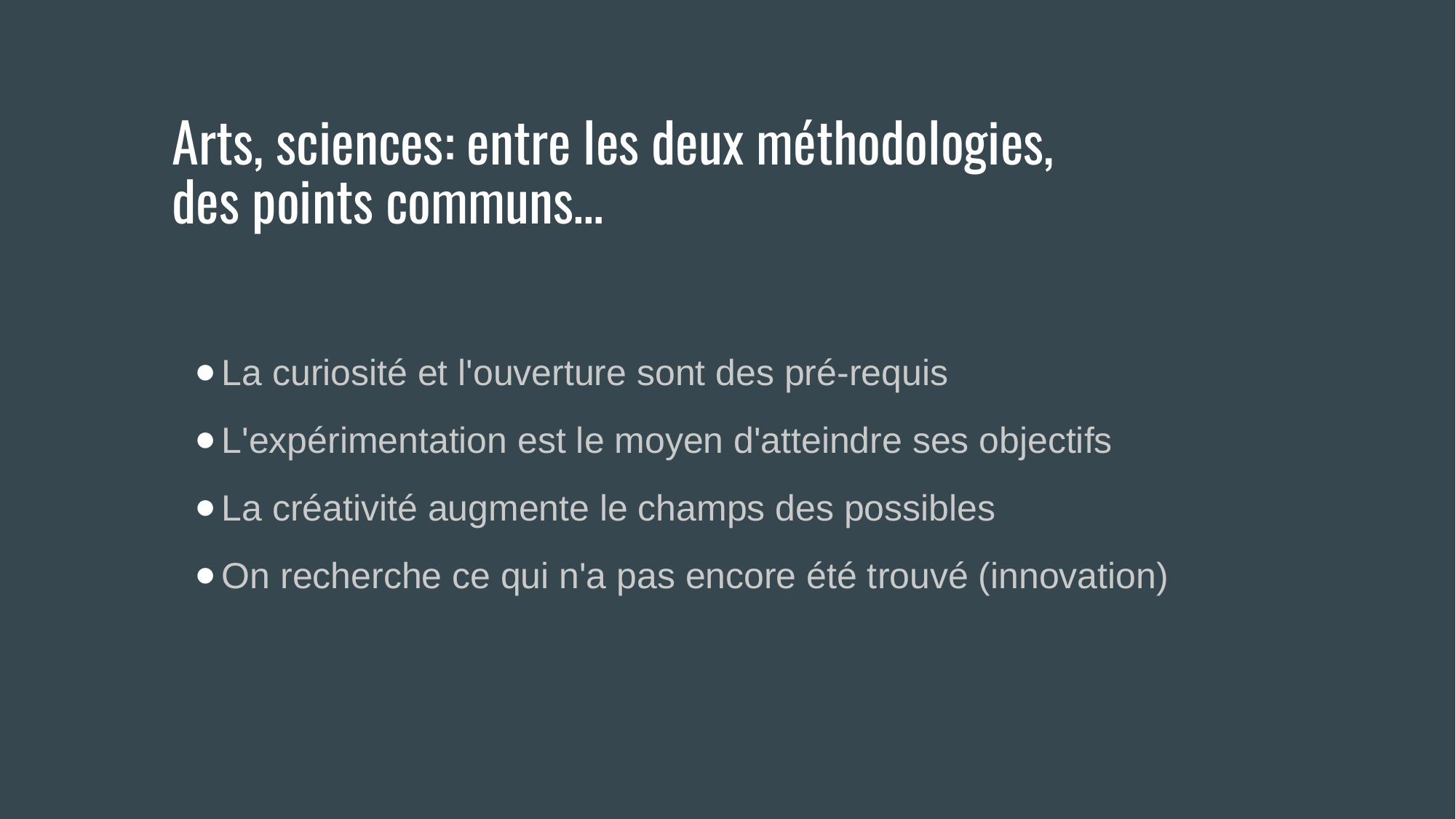

# Arts, sciences: entre les deux méthodologies,
des points communs…
La curiosité et l'ouverture sont des pré-requis
L'expérimentation est le moyen d'atteindre ses objectifs
La créativité augmente le champs des possibles
On recherche ce qui n'a pas encore été trouvé (innovation)